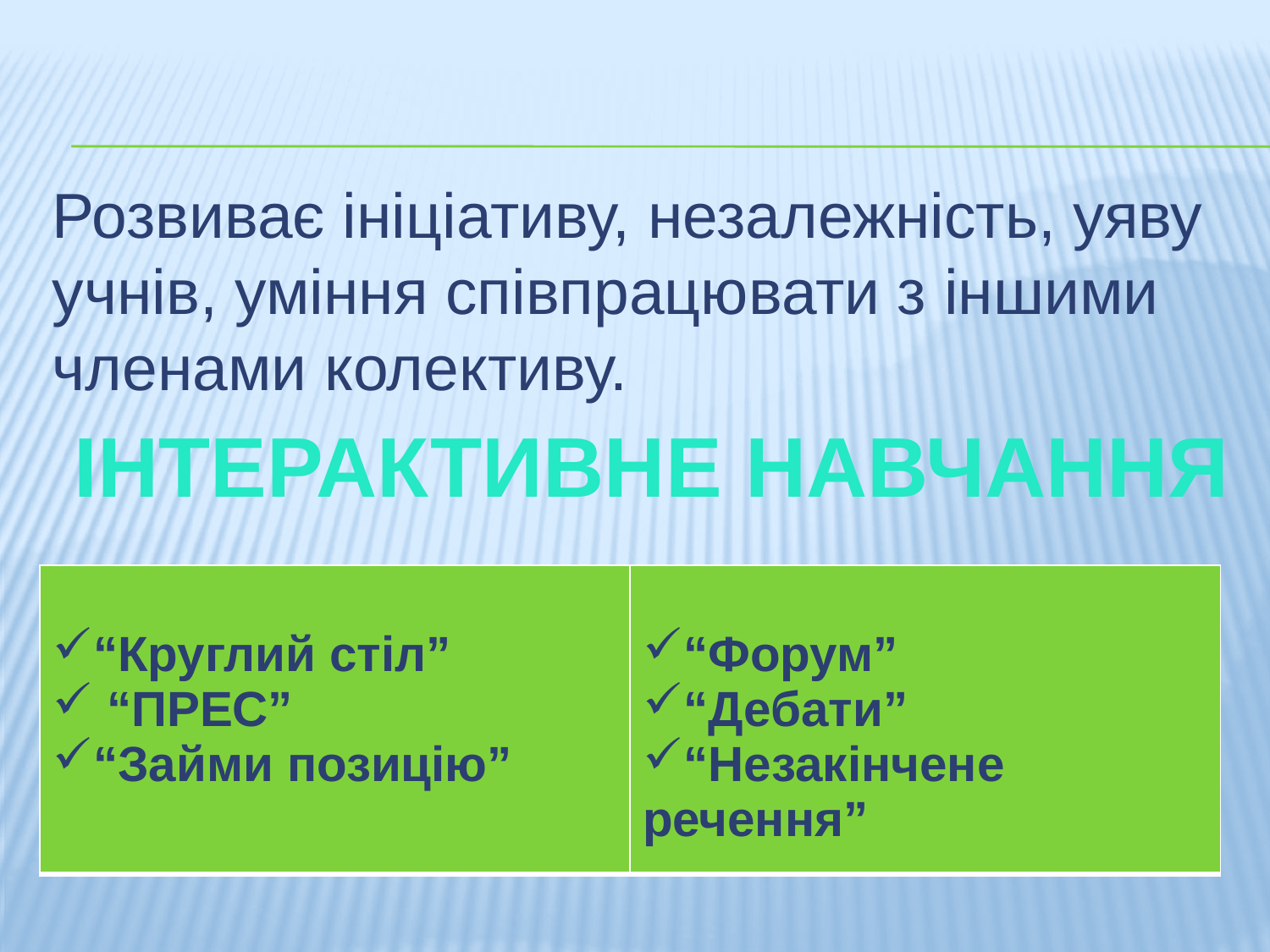

Розвиває ініціативу, незалежність, уяву учнів, уміння співпрацювати з іншими членами колективу.

ІНТЕРАКТИВНЕ НАВЧАННЯ
| “Круглий стіл” “ПРЕС” “Займи позицію” | “Форум” “Дебати” “Незакінчене речення” |
| --- | --- |